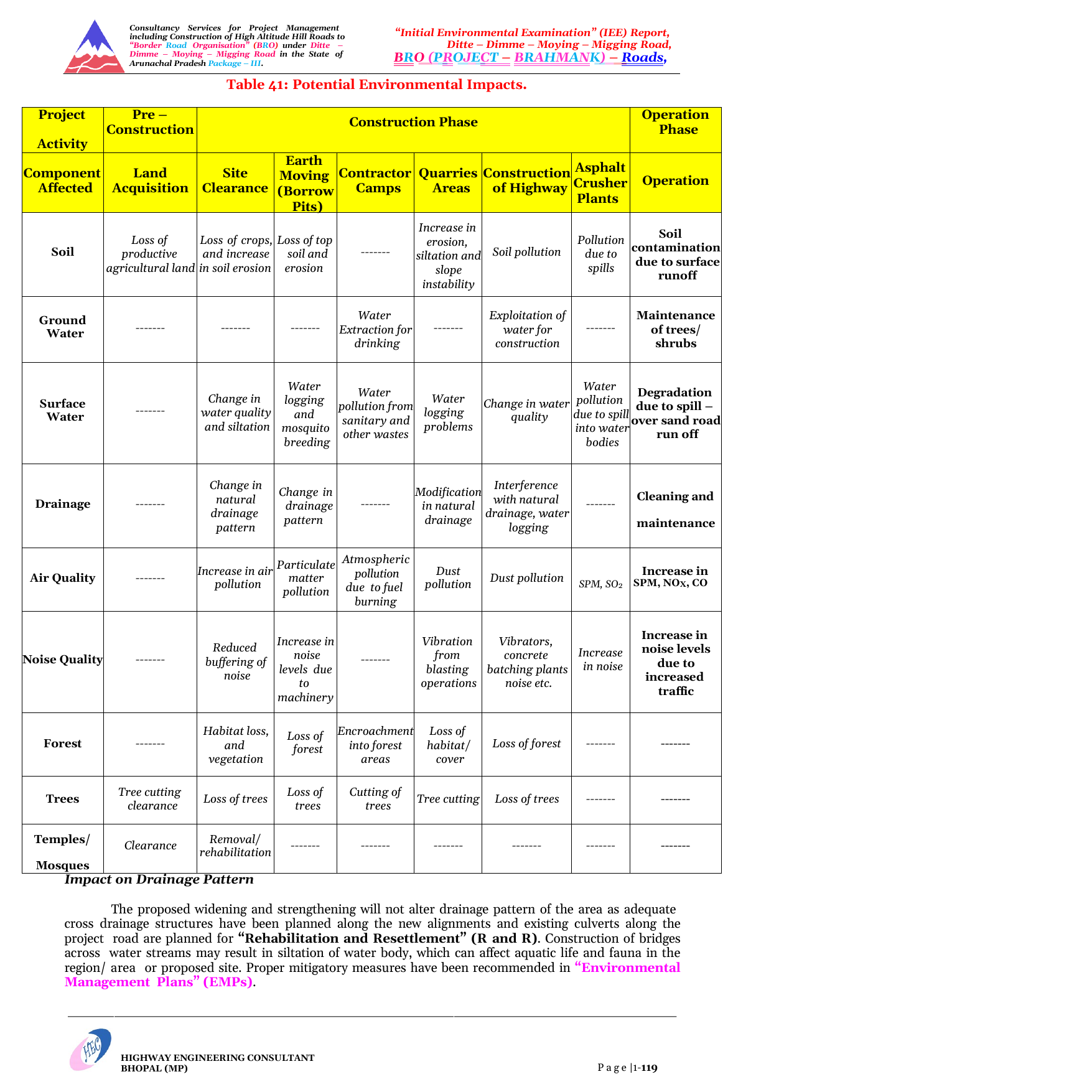

Consultancy Services for Project Management  including Construction of High Altitude Hill Roads to  “Border Road Organisation” (BRO) under Ditte  –  Dimme – Moying – Migging Road in the State of  Arunachal Pradesh Package – III.
“Initial Environmental Examination” (IEE) Report,  Ditte – Dimme – Moying – Migging Road,
BRO (PROJECT – BRAHMANK) – Roads,

Table 41: Potential Environmental Impacts.
| Project Activity | Pre – Construction | Construction Phase |  |  |  |  |  | Operation Phase |
| --- | --- | --- | --- | --- | --- | --- | --- | --- |
| Component Affected | Land Acquisition | Site Clearance | Earth Moving (Borrow Pits) | Contractor Camps | Quarries Areas | Construction of Highway | Asphalt Crusher Plants | Operation |
| Soil | Loss of productive agricultural land | Loss of crops, and increase in soil erosion | Loss of top soil and erosion | ------- | Increase in erosion, siltation and slope instability | Soil pollution | Pollution due to spills | Soil contamination due to surface runoff |
| Ground Water | ------- | ------- | ------- | Water Extraction for drinking | ------- | Exploitation of water for construction | ------- | Maintenance of trees/ shrubs |
| Surface Water | ------- | Change in water quality and siltation | Water logging and mosquito breeding | Water pollution from sanitary and other wastes | Water logging problems | Change in water quality | Water pollution due to spill into water bodies | Degradation due to spill – over sand road run off |
| Drainage | ------- | Change in natural drainage pattern | Change in drainage pattern | ------- | Modification in natural drainage | Interference with natural drainage, water logging | ------- | Cleaning and maintenance |
| Air Quality | ------- | Increase in air pollution | Particulate matter pollution | Atmospheric pollution due to fuel burning | Dust pollution | Dust pollution | SPM, SO2 | Increase in SPM, NOX, CO |
| Noise Quality | ------- | Reduced buffering of noise | Increase in noise levels due to machinery | ------- | Vibration from blasting operations | Vibrators, concrete batching plants noise etc. | Increase in noise | Increase in noise levels due to increased traffic |
| Forest | ------- | Habitat loss, and vegetation | Loss of forest | Encroachment into forest areas | Loss of habitat/ cover | Loss of forest | ------- | ------- |
| Trees | Tree cutting clearance | Loss of trees | Loss of trees | Cutting of trees | Tree cutting | Loss of trees | ------- | ------- |
| Temples/ Mosques | Clearance | Removal/ rehabilitation | ------- | ------- | ------- | ------- | ------- | ------- |
Impact on Drainage Pattern

The proposed widening and strengthening will not alter drainage pattern of the area as adequate  cross drainage structures have been planned along the new alignments and existing culverts along the project  road are planned for “Rehabilitation and Resettlement” (R and R). Construction of bridges across  water streams may result in siltation of water body, which can affect aquatic life and fauna in the region/ area  or proposed site. Proper mitigatory measures have been recommended in “Environmental Management  Plans” (EMPs).

HIGHWAY ENGINEERING CONSULTANT  BHOPAL (MP)
P a g e |1-119